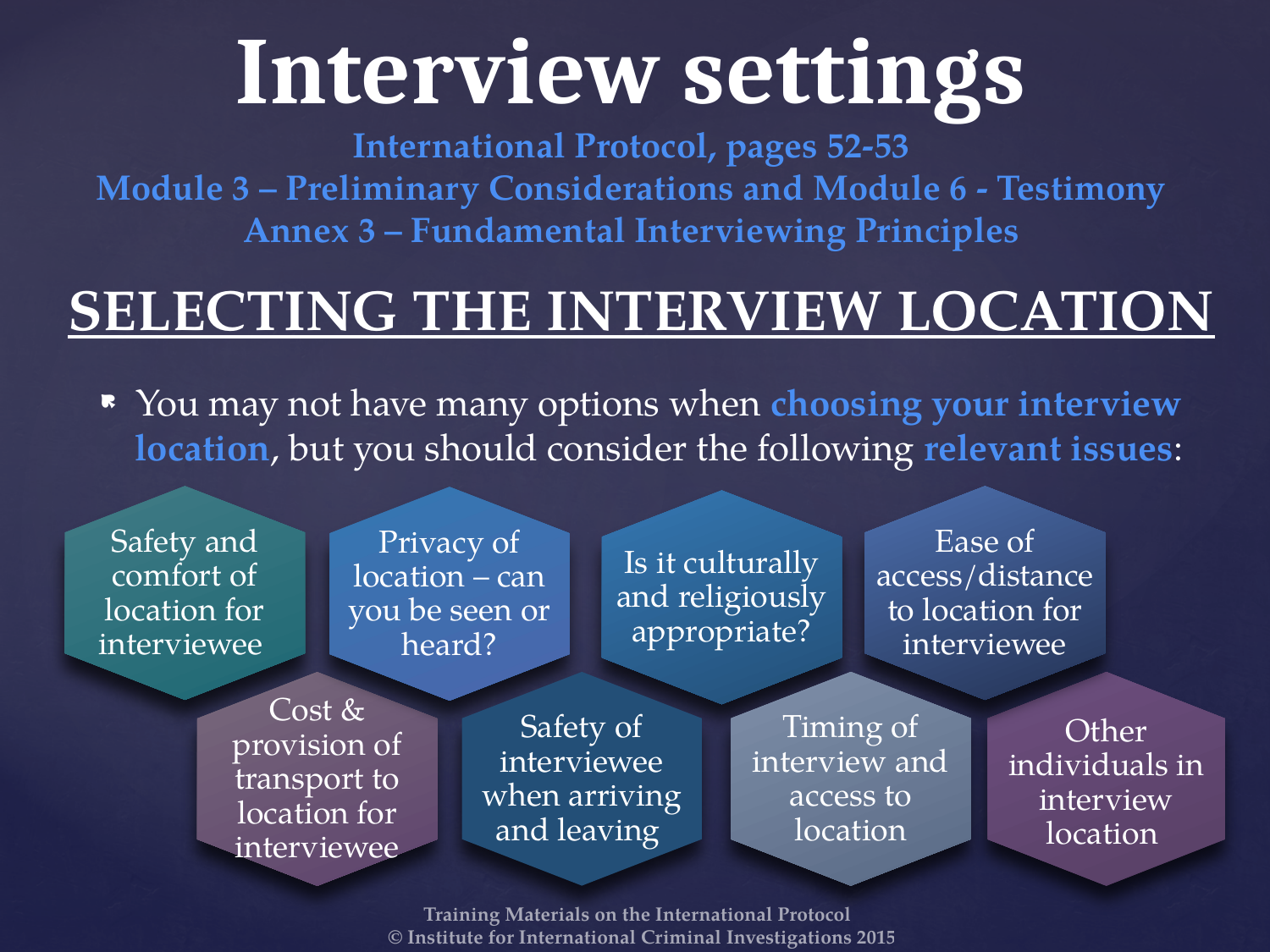

# Interview settings International Protocol, pages 52-53 Module 3 – Preliminary Considerations and Module 6 - Testimony Annex 3 – Fundamental Interviewing Principles
Selecting the Interview Location

You may not have many options when choosing your interview location, but you should consider the following relevant issues:
Safety and comfort of location for interviewee
Ease of access/distance to location for interviewee
Privacy of location – can you be seen or heard?
Is it culturally and religiously appropriate?
Safety of interviewee when arriving and leaving
Timing of interview and access to location
Other individuals in interview location
Cost & provision of transport to location for interviewee
Training Materials on the International Protocol
© Institute for International Criminal Investigations 2015